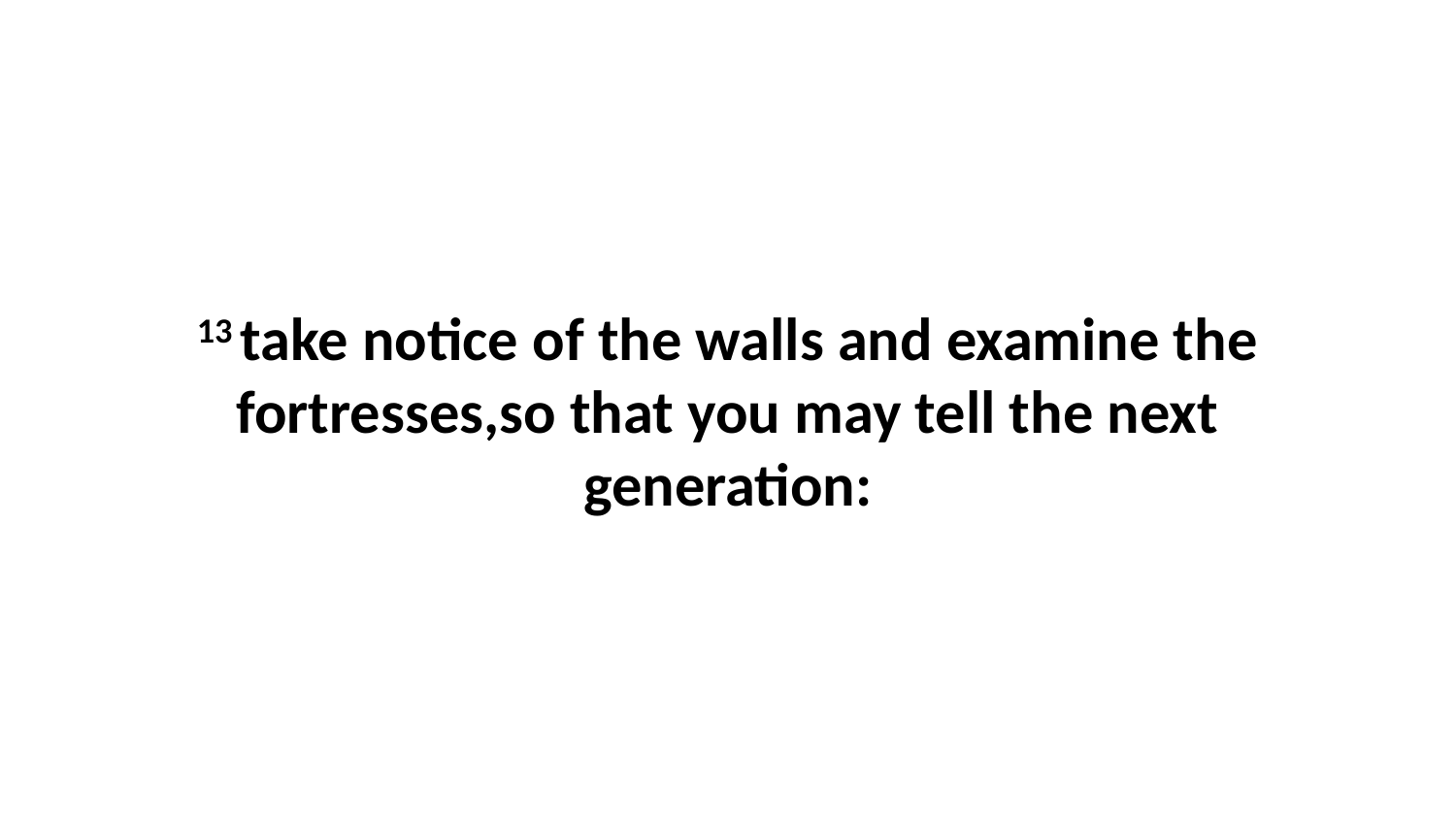

13 take notice of the walls and examine the fortresses,so that you may tell the next generation: